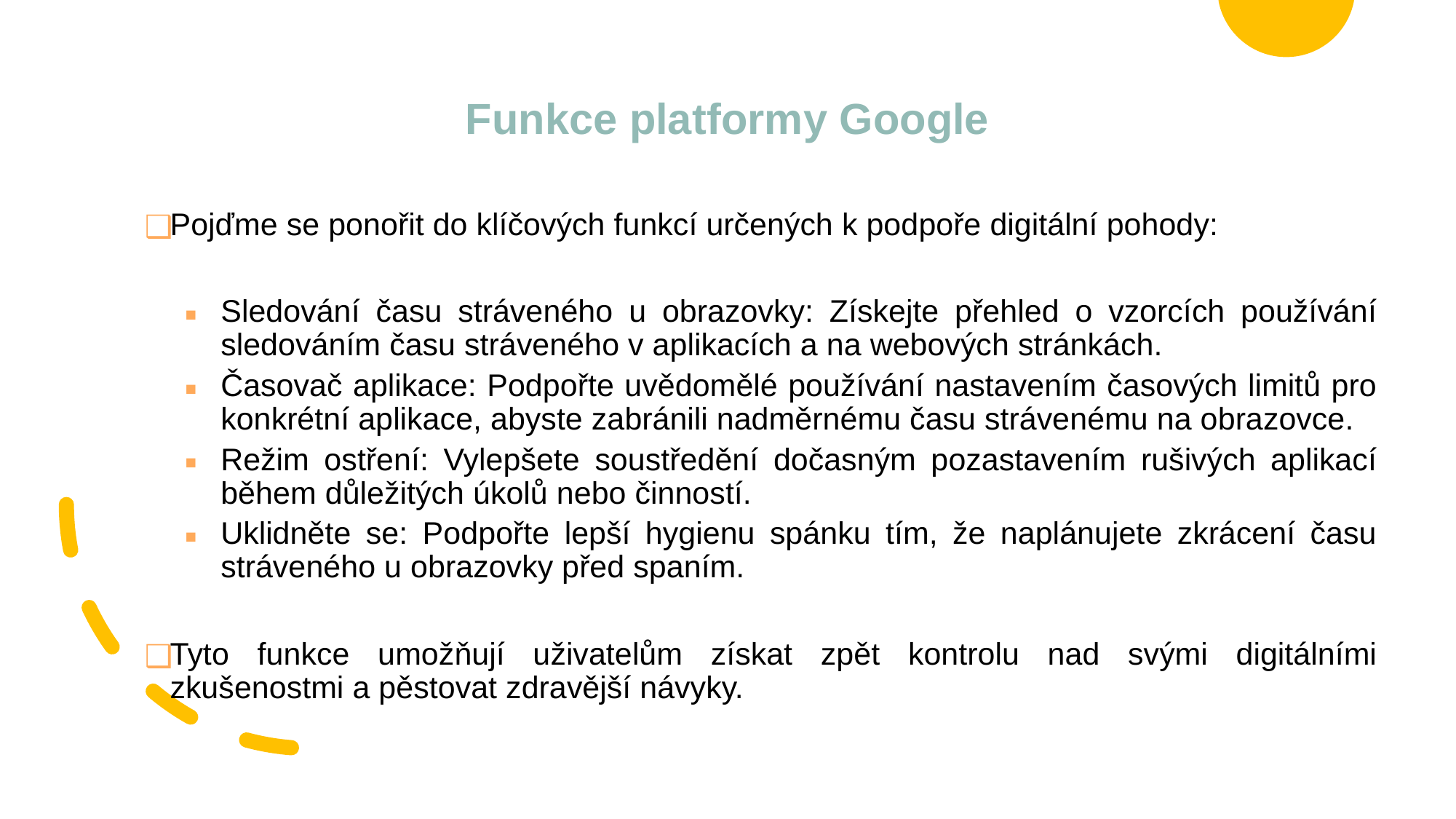

# Funkce platformy Google
Pojďme se ponořit do klíčových funkcí určených k podpoře digitální pohody:

Sledování času stráveného u obrazovky: Získejte přehled o vzorcích používání sledováním času stráveného v aplikacích a na webových stránkách.
Časovač aplikace: Podpořte uvědomělé používání nastavením časových limitů pro konkrétní aplikace, abyste zabránili nadměrnému času strávenému na obrazovce.
Režim ostření: Vylepšete soustředění dočasným pozastavením rušivých aplikací během důležitých úkolů nebo činností.
Uklidněte se: Podpořte lepší hygienu spánku tím, že naplánujete zkrácení času stráveného u obrazovky před spaním.

Tyto funkce umožňují uživatelům získat zpět kontrolu nad svými digitálními zkušenostmi a pěstovat zdravější návyky.